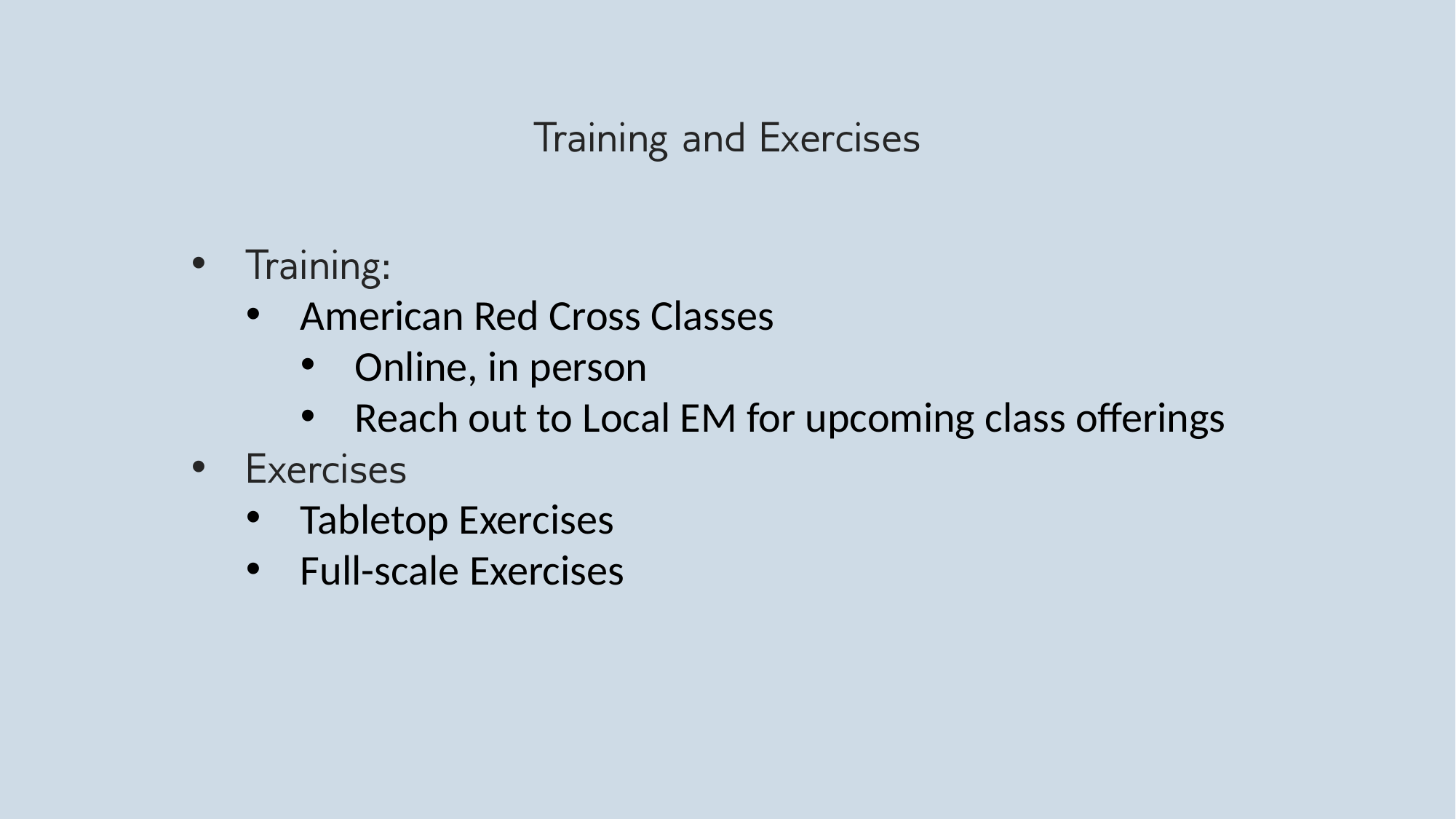

# Training and Exercises
Training:
American Red Cross Classes
Online, in person
Reach out to Local EM for upcoming class offerings
Exercises
Tabletop Exercises
Full-scale Exercises